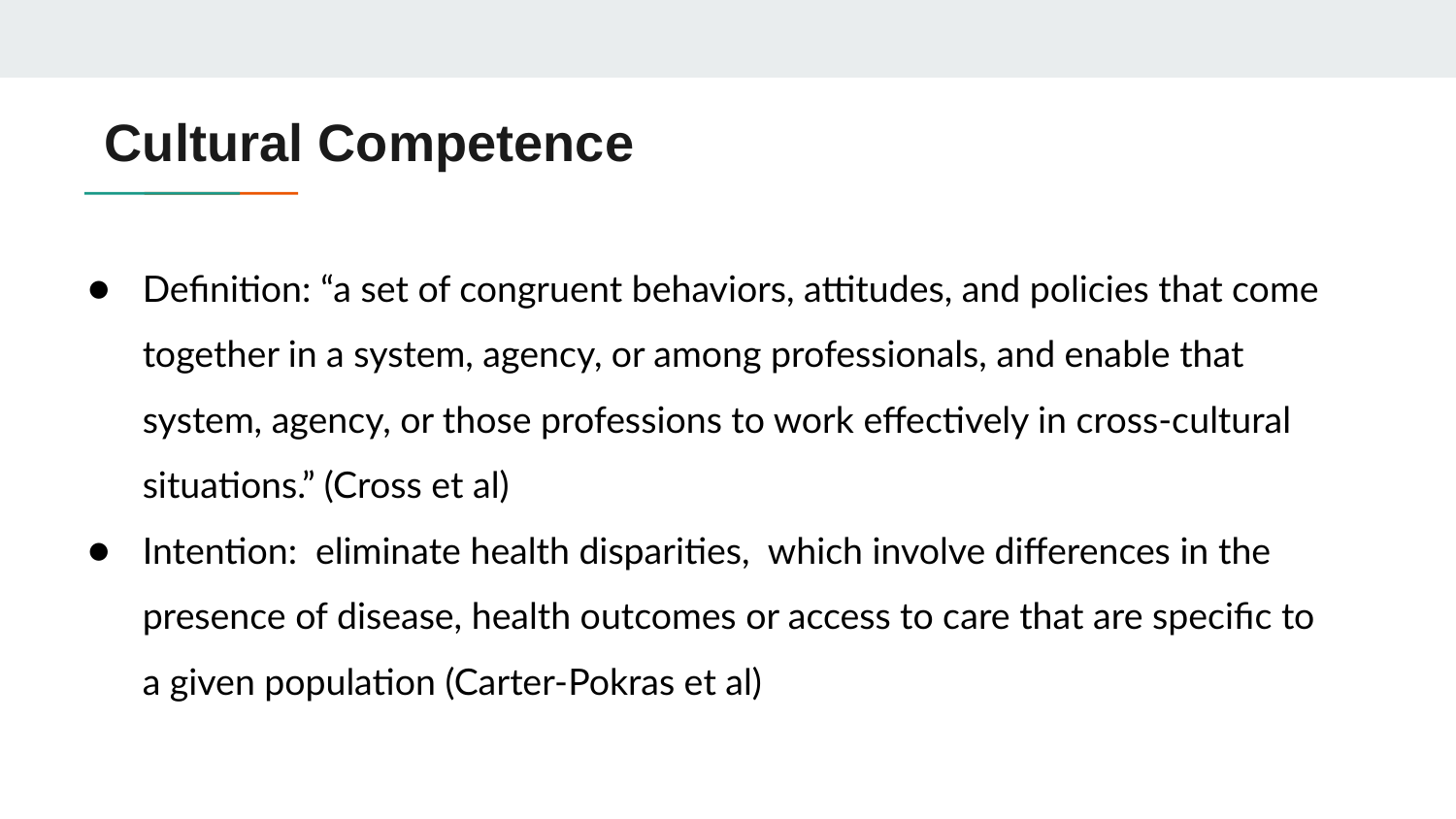

# Cultural Competence
Definition: “a set of congruent behaviors, attitudes, and policies that come together in a system, agency, or among professionals, and enable that system, agency, or those professions to work effectively in cross-cultural situations.” (Cross et al)
Intention:  eliminate health disparities,  which involve differences in the presence of disease, health outcomes or access to care that are specific to a given population (Carter-Pokras et al)